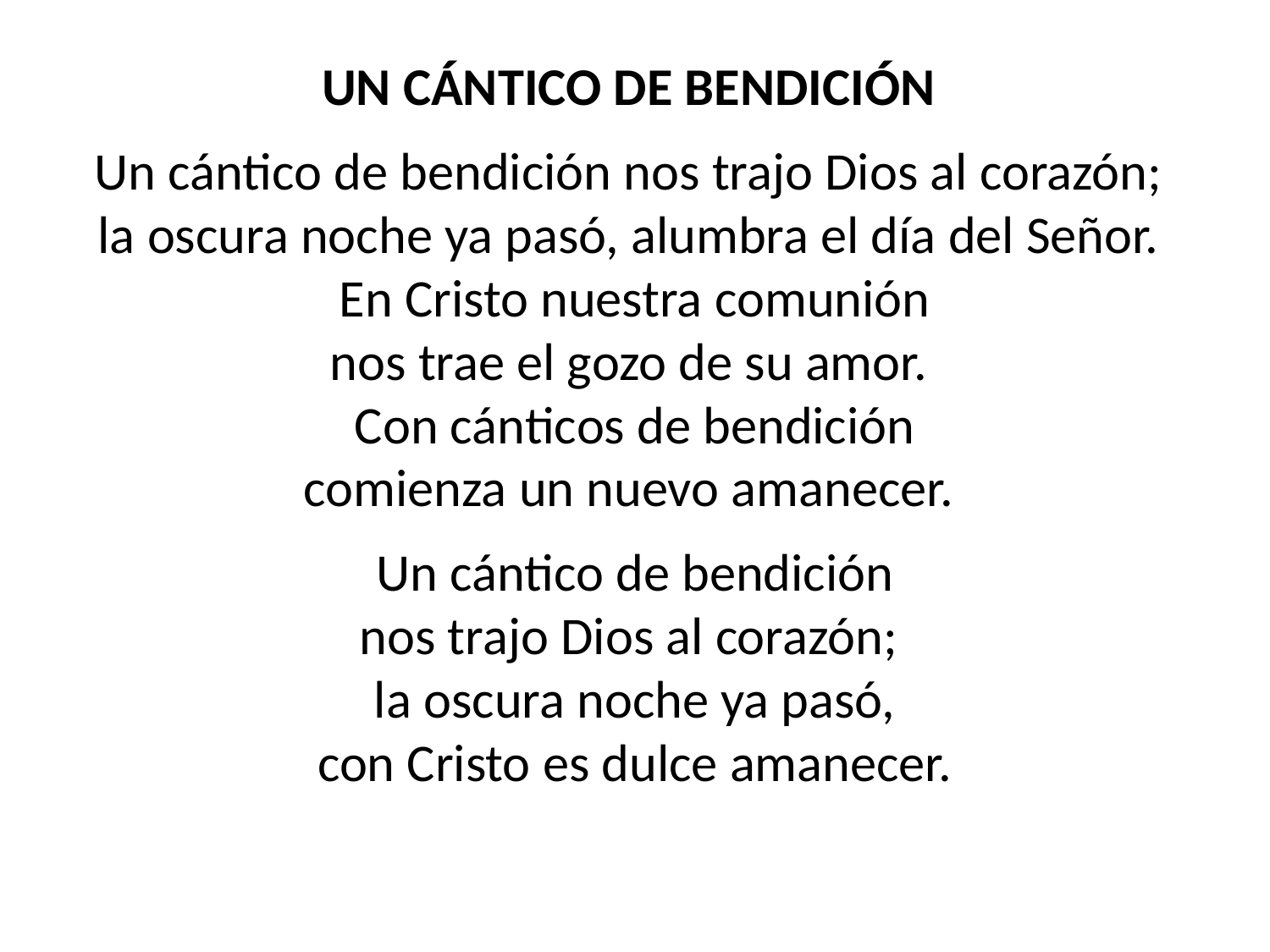

UN CÁNTICO DE BENDICIÓN
Un cántico de bendición nos trajo Dios al corazón;
la oscura noche ya pasó, alumbra el día del Señor.
En Cristo nuestra comunión
nos trae el gozo de su amor.
Con cánticos de bendición
comienza un nuevo amanecer.
Un cántico de bendición
nos trajo Dios al corazón;
la oscura noche ya pasó,
con Cristo es dulce amanecer.